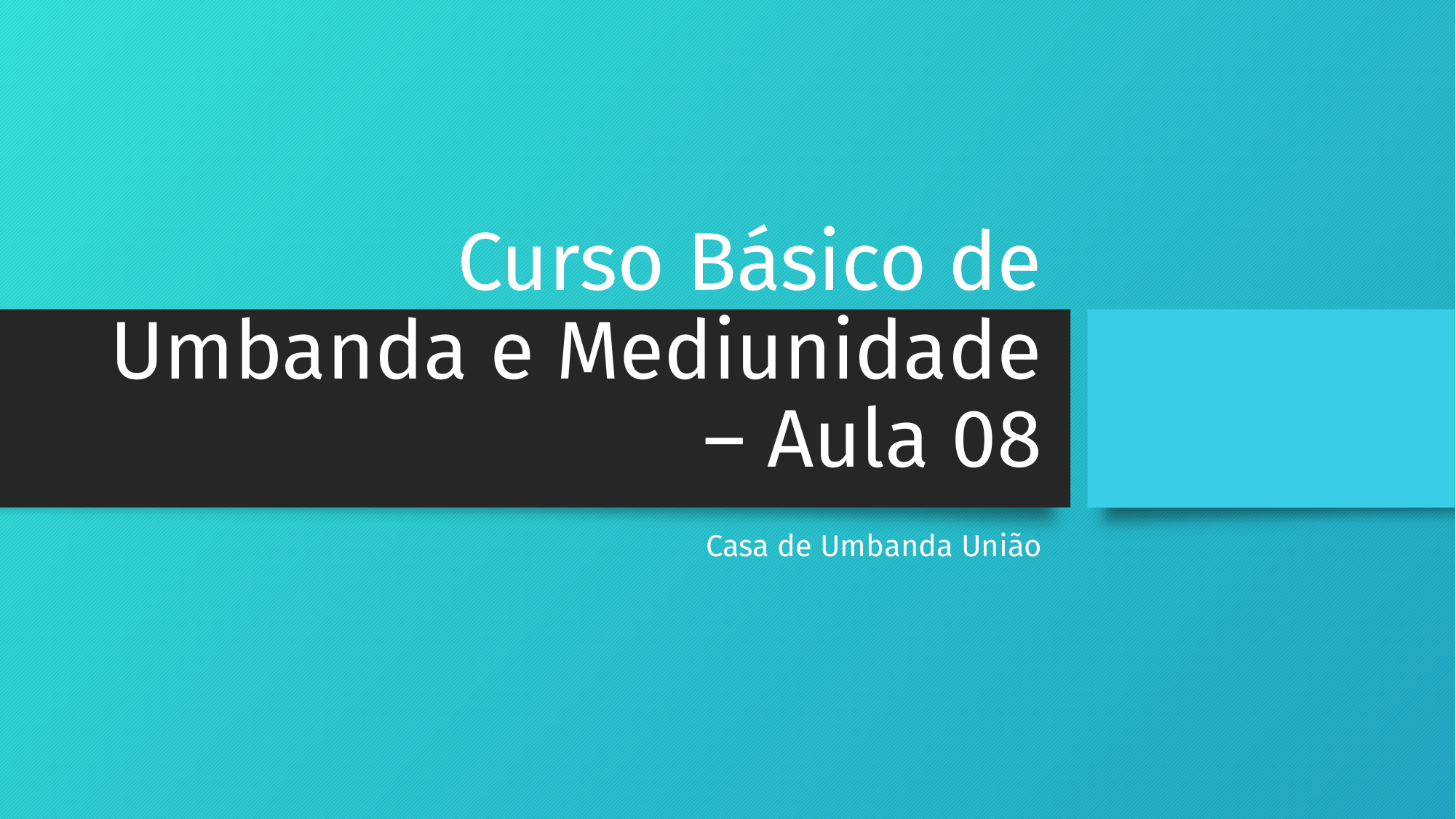

# Curso Básico de Umbanda e Mediunidade – Aula 08
Casa de Umbanda União